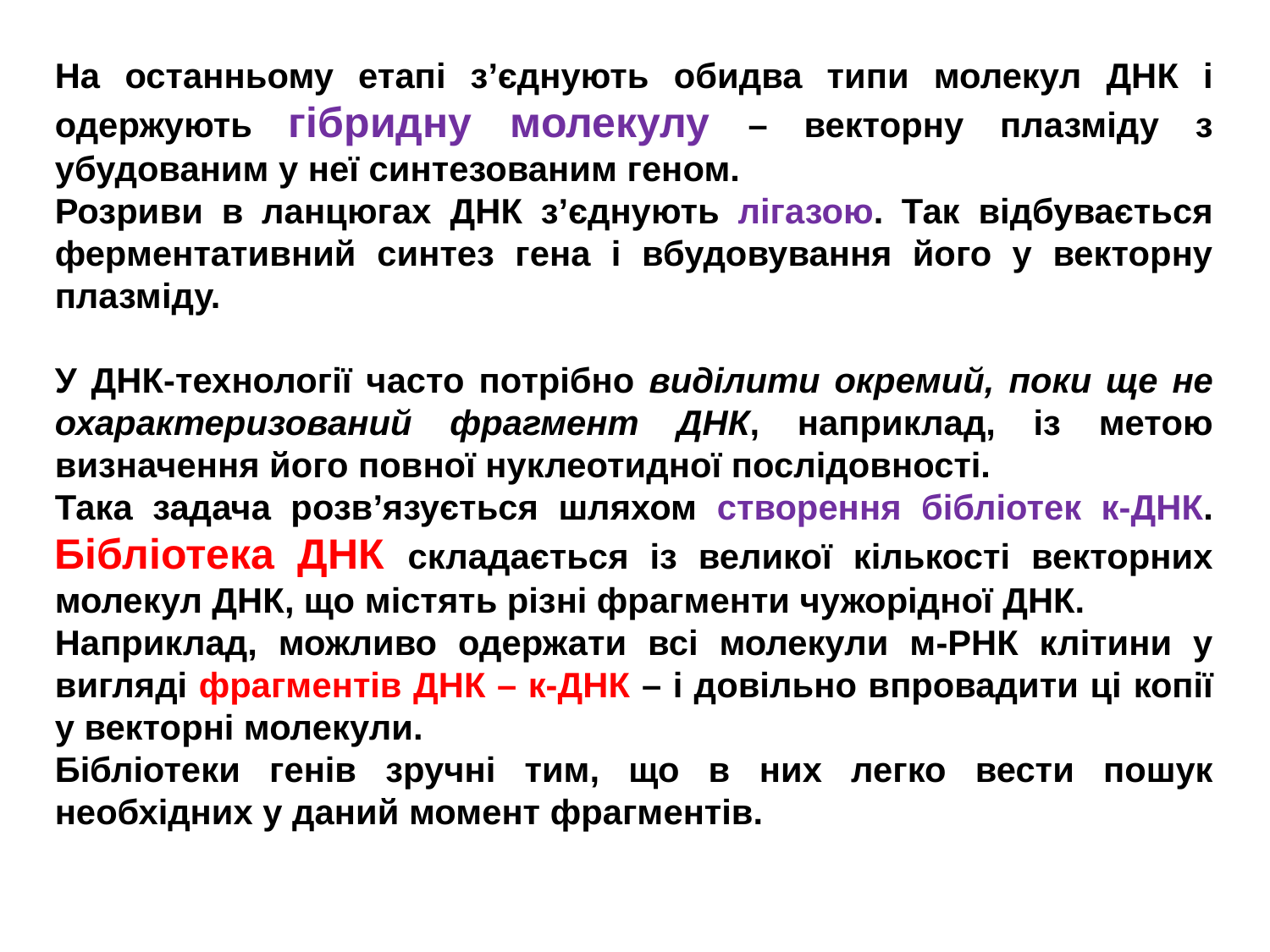

На останньому етапі з’єднують обидва типи молекул ДНК і одержують гібридну молекулу – векторну плазміду з убудованим у неї синтезованим геном.
Розриви в ланцюгах ДНК з’єднують лігазою. Так відбувається ферментативний синтез гена і вбудовування його у векторну плазміду.

У ДНК-технології часто потрібно виділити окремий, поки ще не охарактеризований фрагмент ДНК, наприклад, із метою визначення його повної нуклеотидної послідовності.
Така задача розв’язується шляхом створення бібліотек к-ДНК.
Бібліотека ДНК складається із великої кількості векторних молекул ДНК, що містять різні фрагменти чужорідної ДНК.
Наприклад, можливо одержати всі молекули м-РНК клітини у вигляді фрагментів ДНК – к-ДНК – і довільно впровадити ці копії у векторні молекули.
Бібліотеки генів зручні тим, що в них легко вести пошук необхідних у даний момент фрагментів.